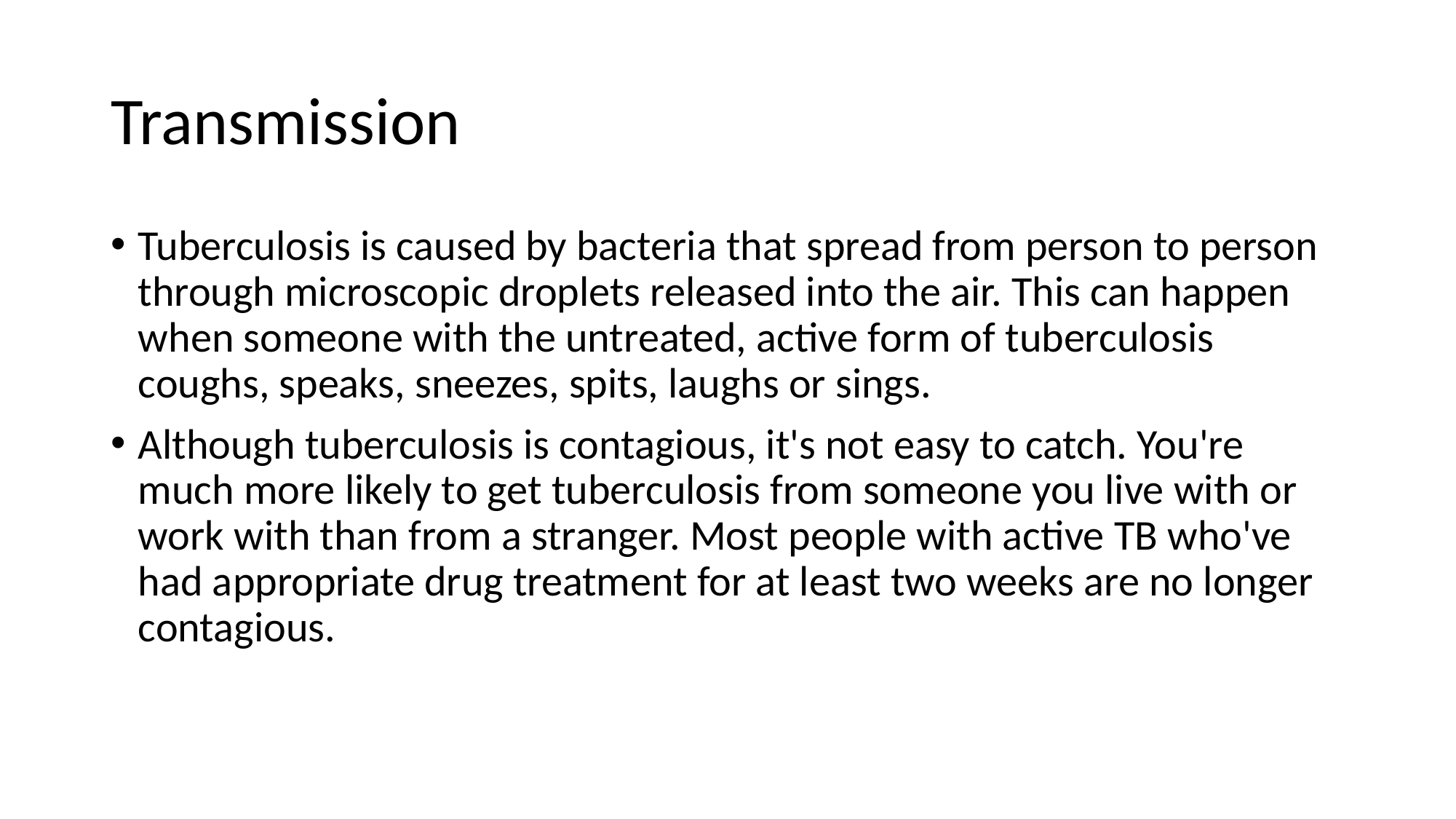

# Transmission
Tuberculosis is caused by bacteria that spread from person to person through microscopic droplets released into the air. This can happen when someone with the untreated, active form of tuberculosis coughs, speaks, sneezes, spits, laughs or sings.
Although tuberculosis is contagious, it's not easy to catch. You're much more likely to get tuberculosis from someone you live with or work with than from a stranger. Most people with active TB who've had appropriate drug treatment for at least two weeks are no longer contagious.